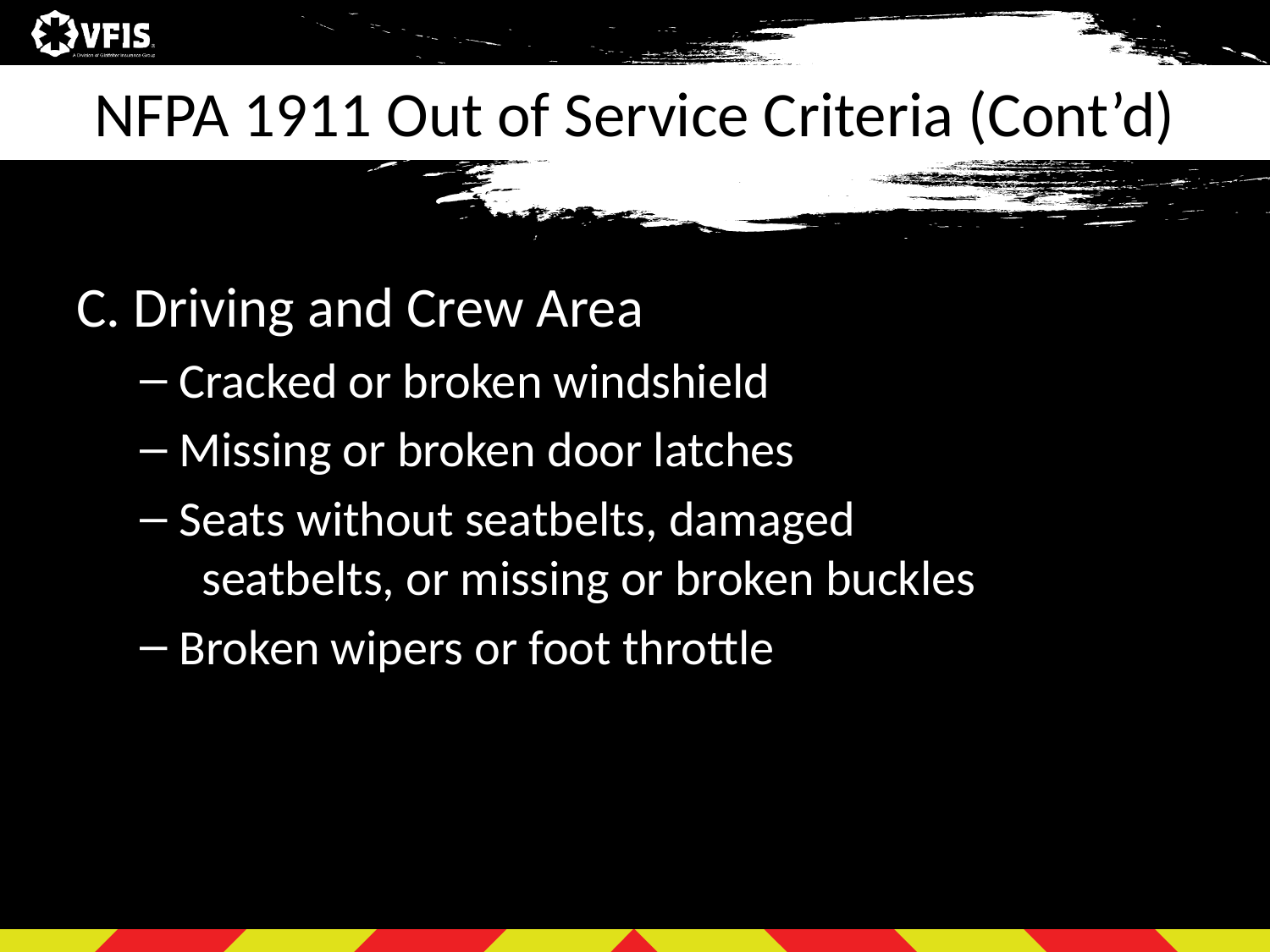

# NFPA 1911 Out of Service Criteria (Cont’d)
C. Driving and Crew Area
Cracked or broken windshield
Missing or broken door latches
Seats without seatbelts, damaged
  seatbelts, or missing or broken buckles
Broken wipers or foot throttle